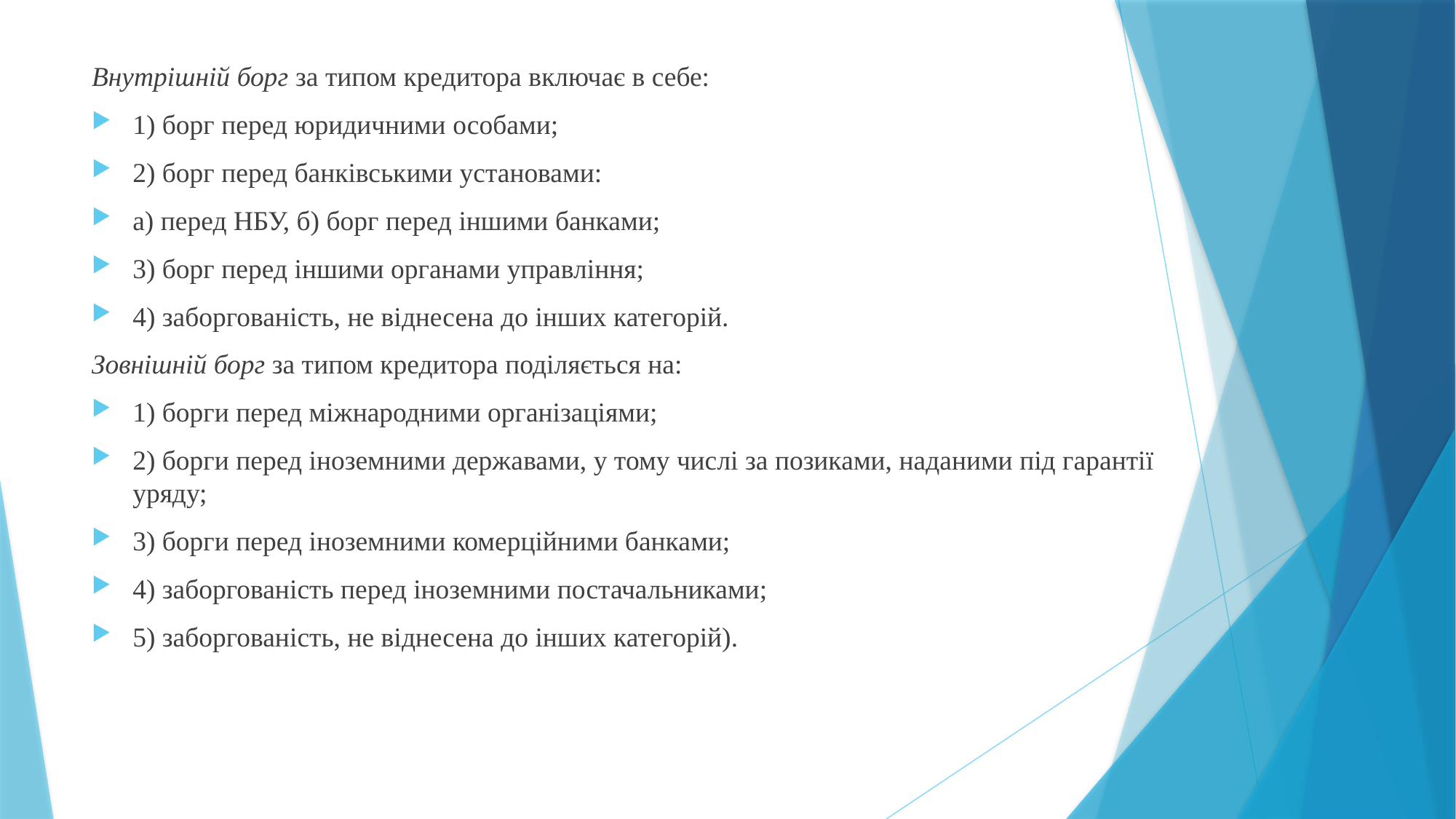

Внутрішній борг за типом кредитора включає в себе:
1) борг перед юридичними особами;
2) борг перед банківськими установами:
а) перед НБУ, б) борг перед іншими банками;
3) борг перед іншими органами управління;
4) заборгованість, не віднесена до інших категорій.
Зовнішній борг за типом кредитора поділяється на:
1) борги перед міжнародними організаціями;
2) борги перед іноземними державами, у тому числі за позиками, наданими під гарантії уряду;
3) борги перед іноземними комерційними банками;
4) заборгованість перед іноземними постачальниками;
5) заборгованість, не віднесена до інших категорій).